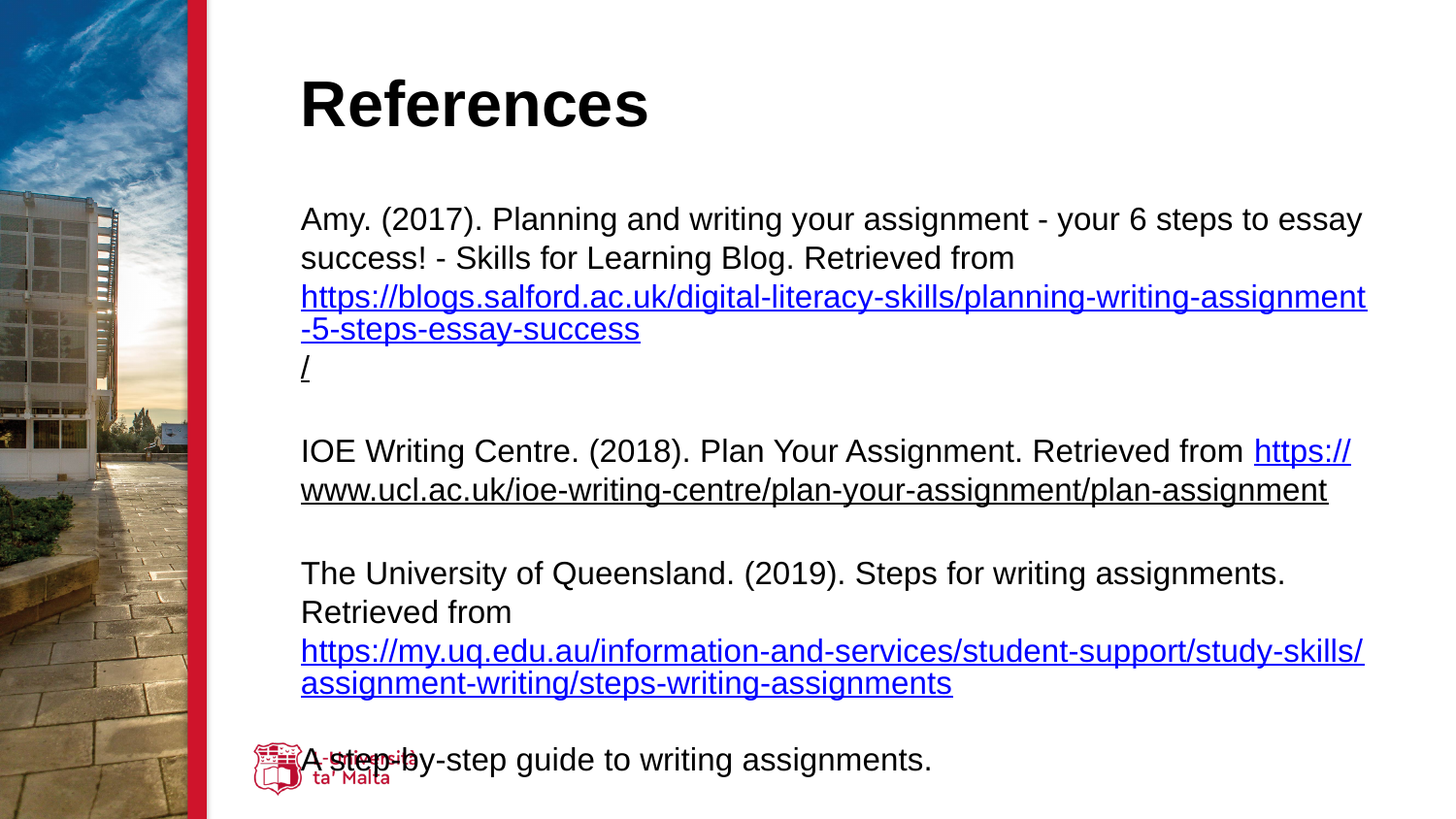

# References
Amy. (2017). Planning and writing your assignment - your 6 steps to essay success! - Skills for Learning Blog. Retrieved from https://blogs.salford.ac.uk/digital-literacy-skills/planning-writing-assignment-5-steps-essay-success/
IOE Writing Centre. (2018). Plan Your Assignment. Retrieved from https://www.ucl.ac.uk/ioe-writing-centre/plan-your-assignment/plan-assignment
The University of Queensland. (2019). Steps for writing assignments. Retrieved from https://my.uq.edu.au/information-and-services/student-support/study-skills/assignment-writing/steps-writing-assignments
A step-by-step guide to writing assignments.